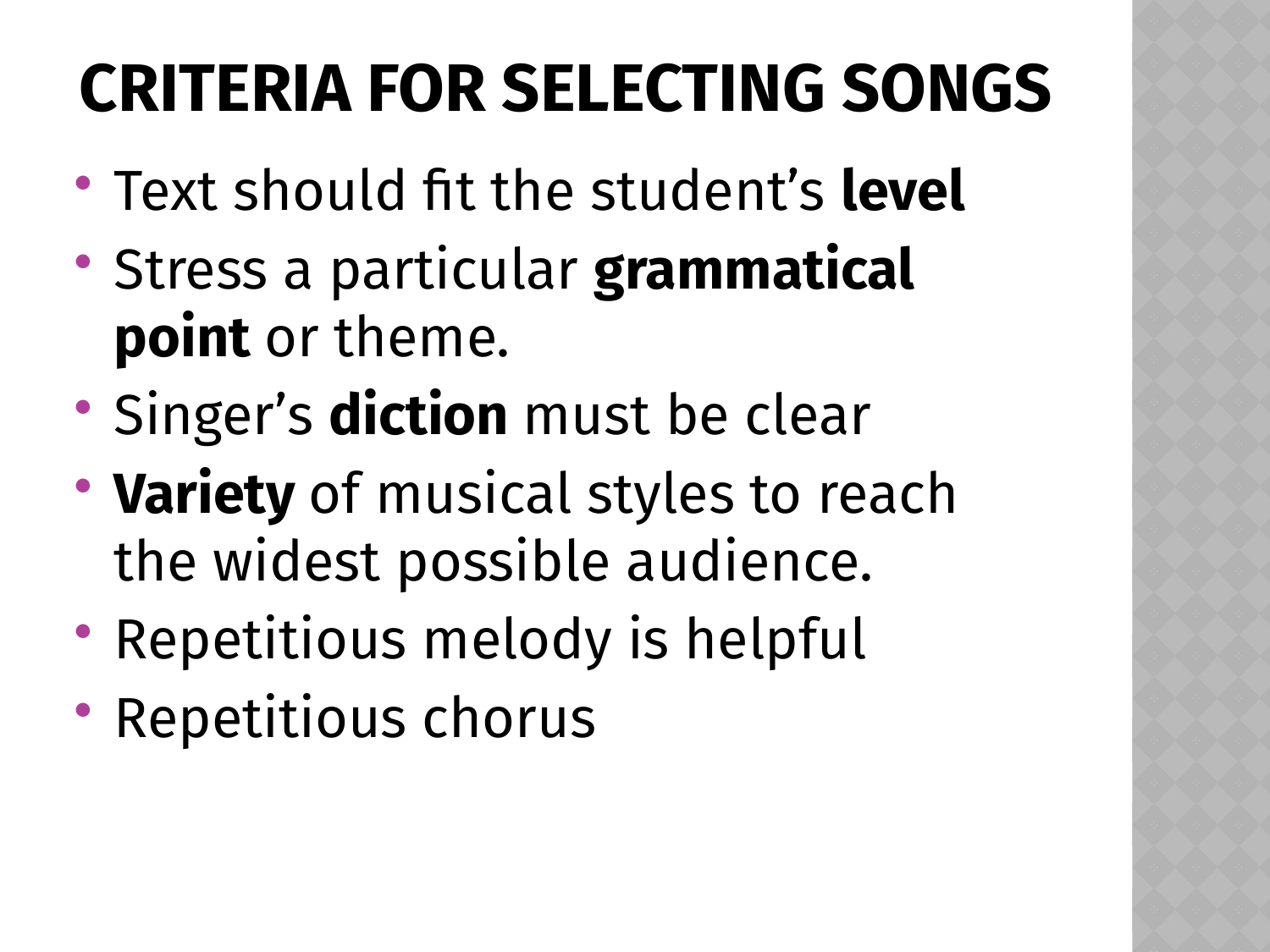

# Criteria for selecting songs
Text should fit the student’s level
Stress a particular grammatical point or theme.
Singer’s diction must be clear
Variety of musical styles to reach the widest possible audience.
Repetitious melody is helpful
Repetitious chorus